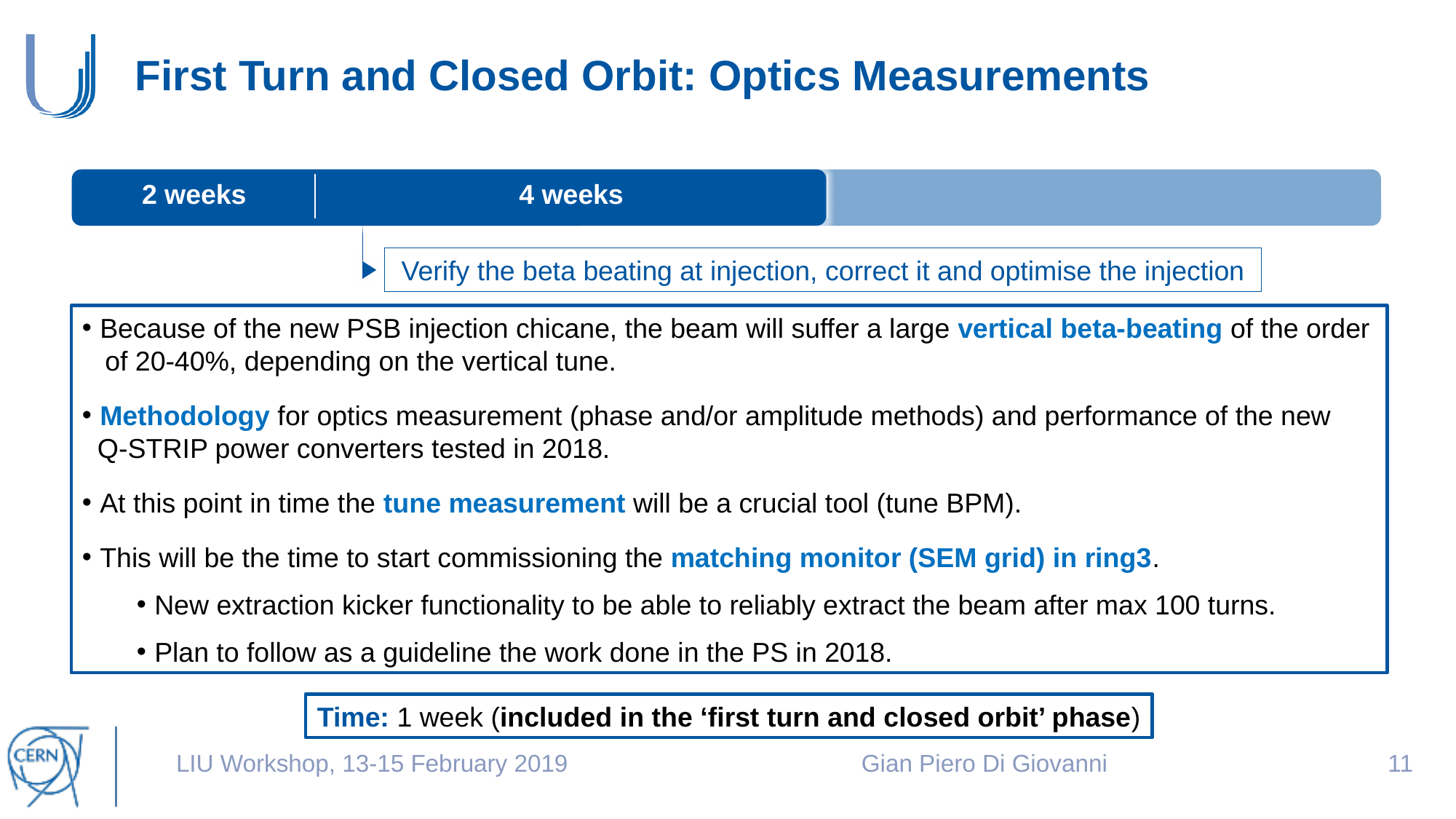

# First Turn and Closed Orbit: Optics Measurements

| 2 weeks | 4 weeks |  |
| --- | --- | --- |

Verify the beta beating at injection, correct it and optimise the injection
 Because of the new PSB injection chicane, the beam will suffer a large vertical beta-beating of the order
   of 20-40%, depending on the vertical tune.

 Methodology for optics measurement (phase and/or amplitude methods) and performance of the new
  Q-STRIP power converters tested in 2018.

 At this point in time the tune measurement will be a crucial tool (tune BPM).

 This will be the time to start commissioning the matching monitor (SEM grid) in ring3.

 New extraction kicker functionality to be able to reliably extract the beam after max 100 turns.

 Plan to follow as a guideline the work done in the PS in 2018.
Time: 1 week (included in the ‘first turn and closed orbit’ phase)
LIU Workshop, 13-15 February 2019
Gian Piero Di Giovanni
11